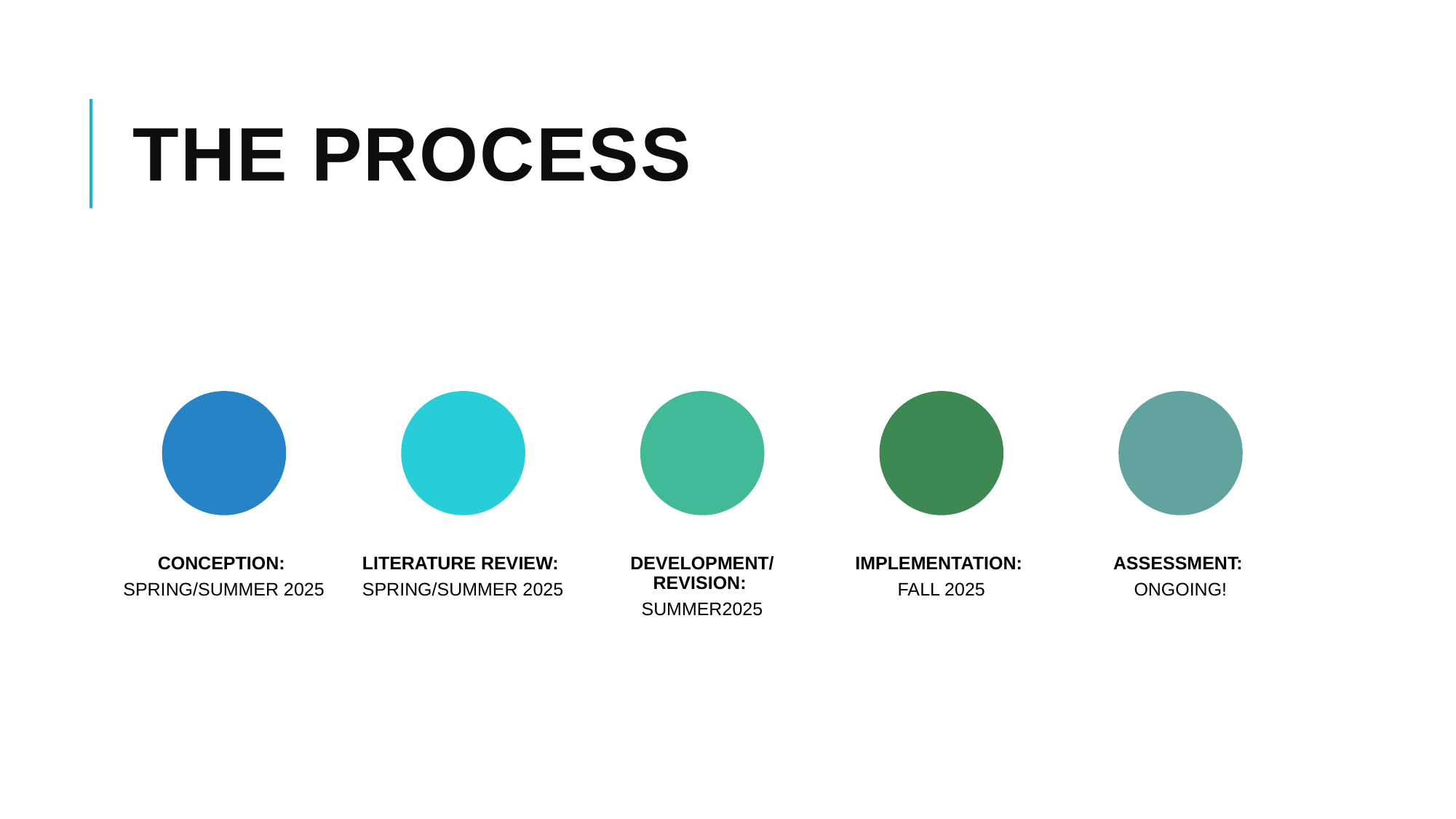

# The process
Conception:
Spring/Summer 2025
Literature review:
Spring/Summer 2025
Development/Revision:
Summer2025
Implementation:
Fall 2025
Assessment:
ongoing!